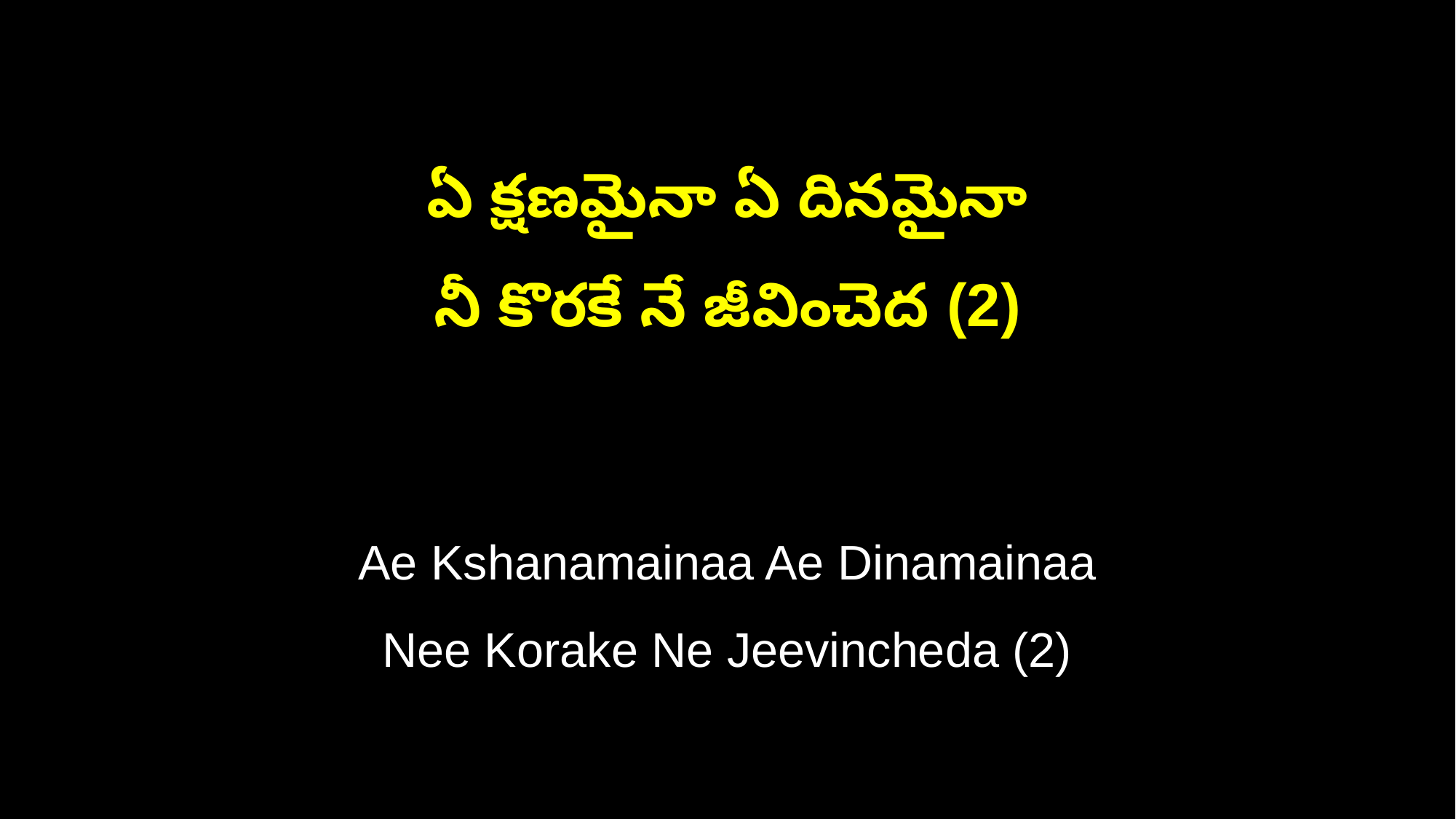

ఏ క్షణమైనా ఏ దినమైనా
నీ కొరకే నే జీవించెద (2)
Ae Kshanamainaa Ae Dinamainaa
Nee Korake Ne Jeevincheda (2)